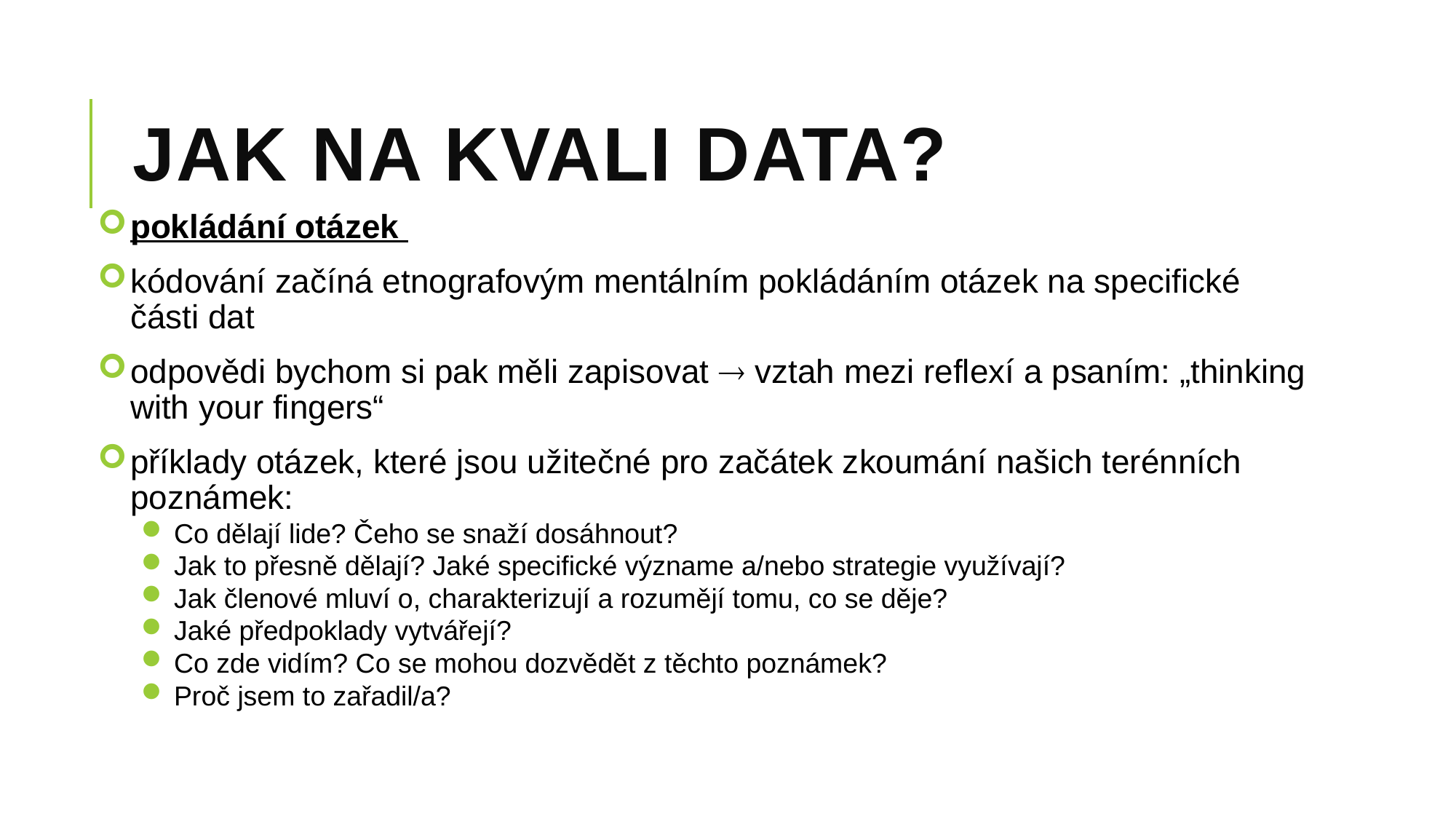

# Jak na kvali data?
pokládání otázek
kódování začíná etnografovým mentálním pokládáním otázek na specifické části dat
odpovědi bychom si pak měli zapisovat → vztah mezi reflexí a psaním: „thinking with your fingers“
příklady otázek, které jsou užitečné pro začátek zkoumání našich terénních poznámek:
Co dělají lide? Čeho se snaží dosáhnout?
Jak to přesně dělají? Jaké specifické význame a/nebo strategie využívají?
Jak členové mluví o, charakterizují a rozumějí tomu, co se děje?
Jaké předpoklady vytvářejí?
Co zde vidím? Co se mohou dozvědět z těchto poznámek?
Proč jsem to zařadil/a?